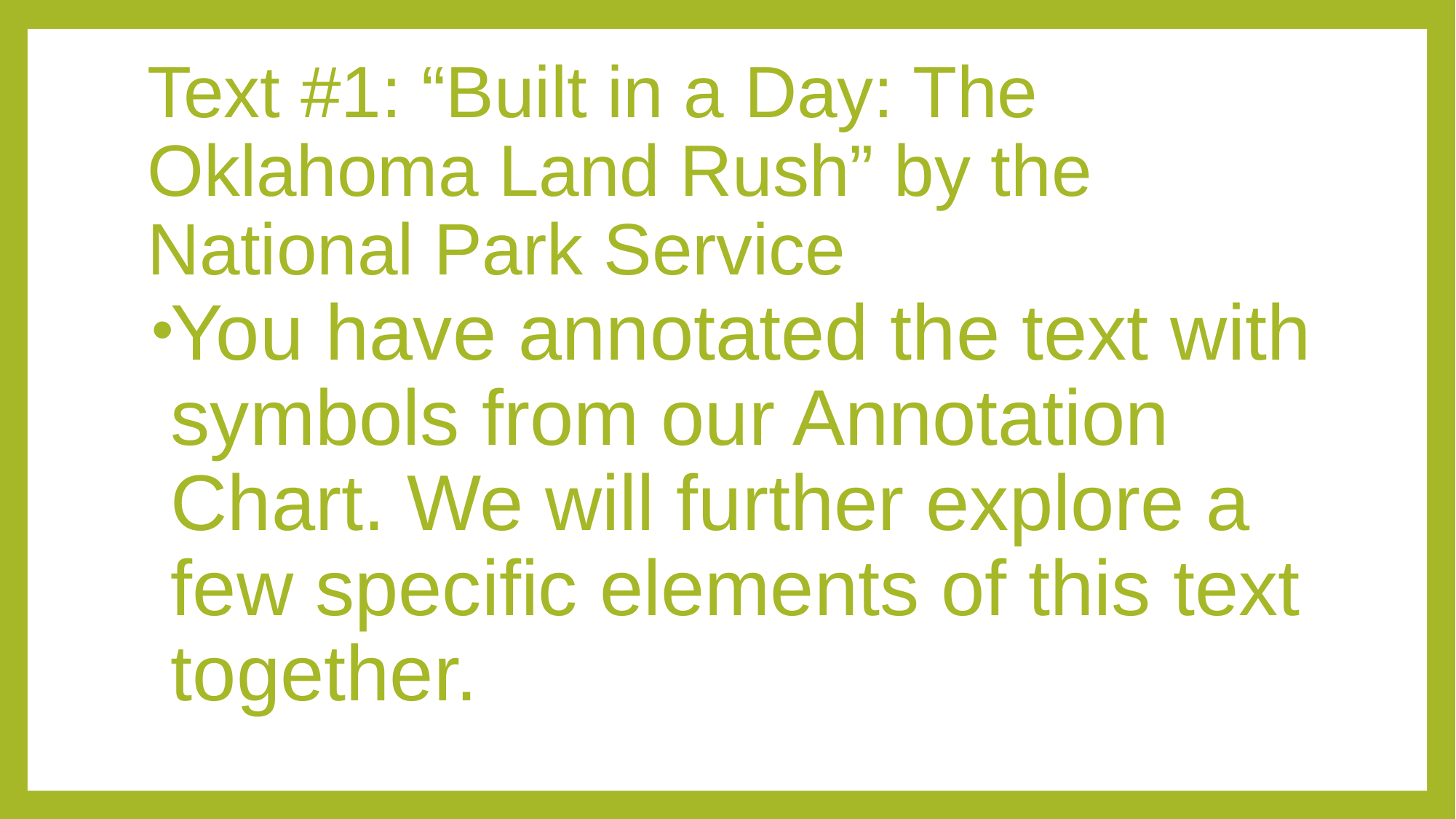

# Text #1: “Built in a Day: The Oklahoma Land Rush” by the National Park Service
You have annotated the text with symbols from our Annotation Chart. We will further explore a few specific elements of this text together.